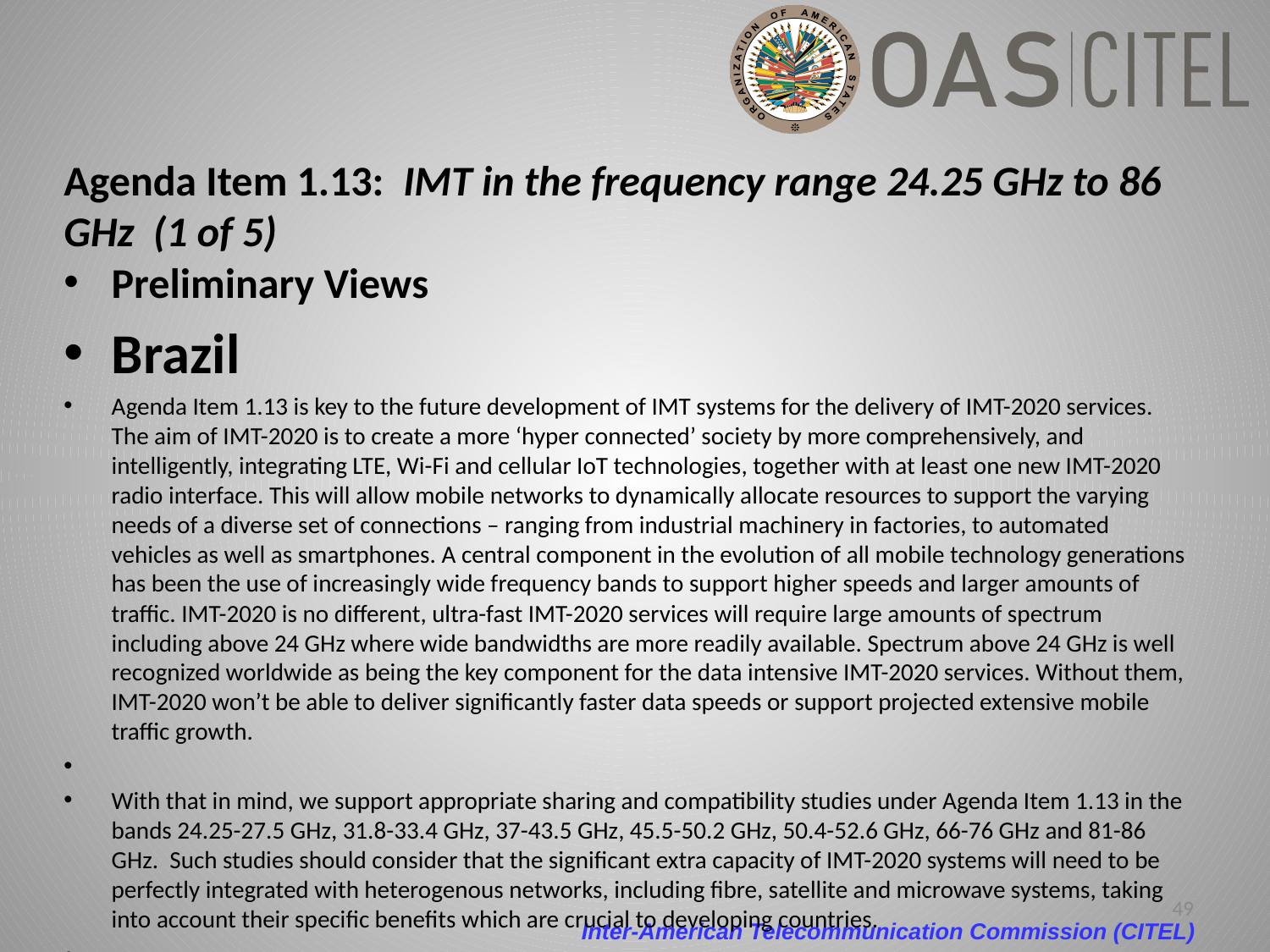

# Agenda Item 1.13:  IMT in the frequency range 24.25 GHz to 86 GHz  (1 of 5)
Preliminary Views
Brazil
Agenda Item 1.13 is key to the future development of IMT systems for the delivery of IMT-2020 services. The aim of IMT-2020 is to create a more ‘hyper connected’ society by more comprehensively, and intelligently, integrating LTE, Wi-Fi and cellular IoT technologies, together with at least one new IMT-2020 radio interface. This will allow mobile networks to dynamically allocate resources to support the varying needs of a diverse set of connections – ranging from industrial machinery in factories, to automated vehicles as well as smartphones. A central component in the evolution of all mobile technology generations has been the use of increasingly wide frequency bands to support higher speeds and larger amounts of traffic. IMT-2020 is no different, ultra-fast IMT-2020 services will require large amounts of spectrum including above 24 GHz where wide bandwidths are more readily available. Spectrum above 24 GHz is well recognized worldwide as being the key component for the data intensive IMT-2020 services. Without them, IMT-2020 won’t be able to deliver significantly faster data speeds or support projected extensive mobile traffic growth.

With that in mind, we support appropriate sharing and compatibility studies under Agenda Item 1.13 in the bands 24.25-27.5 GHz, 31.8-33.4 GHz, 37-43.5 GHz, 45.5-50.2 GHz, 50.4-52.6 GHz, 66-76 GHz and 81-86 GHz.  Such studies should consider that the significant extra capacity of IMT-2020 systems will need to be perfectly integrated with heterogenous networks, including fibre, satellite and microwave systems, taking into account their specific benefits which are crucial to developing countries.

49